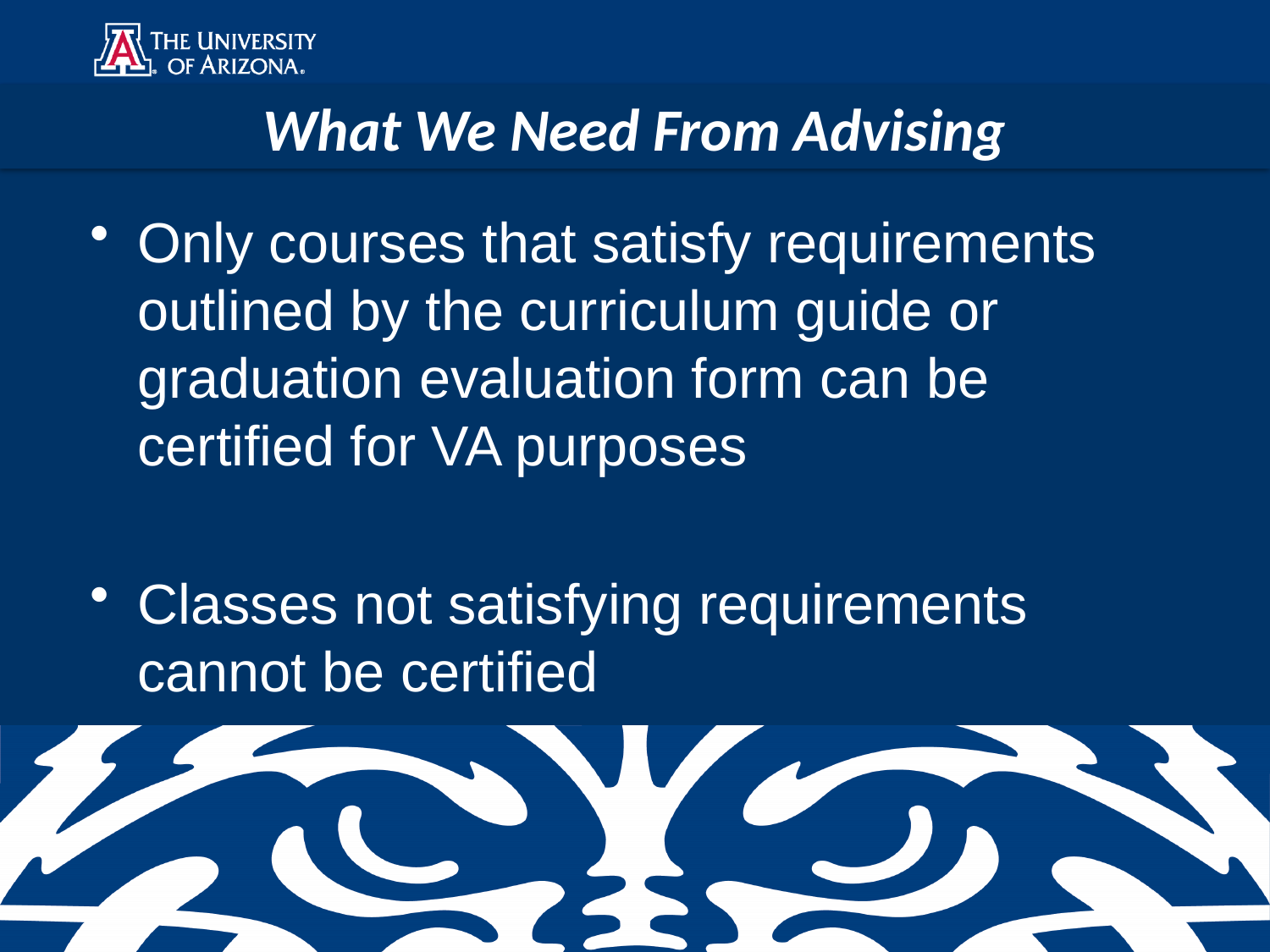

What We Need From Advising
Only courses that satisfy requirements outlined by the curriculum guide or graduation evaluation form can be certified for VA purposes

Classes not satisfying requirements cannot be certified